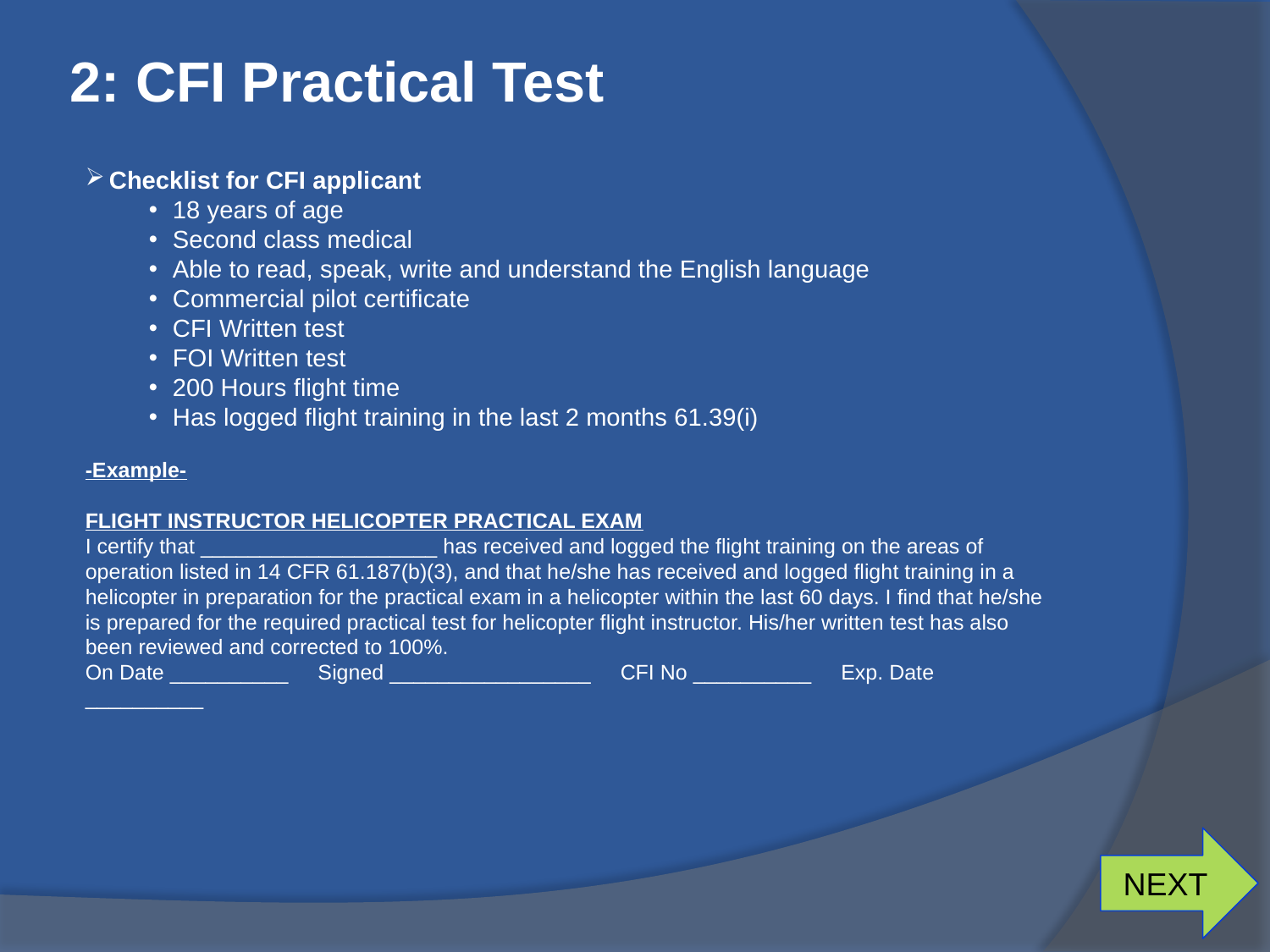

# 2: CFI Practical Test
Checklist for CFI applicant
18 years of age
Second class medical
Able to read, speak, write and understand the English language
Commercial pilot certificate
CFI Written test
FOI Written test
200 Hours flight time
Has logged flight training in the last 2 months 61.39(i)

-Example-

FLIGHT INSTRUCTOR HELICOPTER PRACTICAL EXAM
I certify that ____________________ has received and logged the flight training on the areas of operation listed in 14 CFR 61.187(b)(3), and that he/she has received and logged flight training in a helicopter in preparation for the practical exam in a helicopter within the last 60 days. I find that he/she is prepared for the required practical test for helicopter flight instructor. His/her written test has also been reviewed and corrected to 100%.
On Date __________     Signed _________________     CFI No __________     Exp. Date __________

NEXT